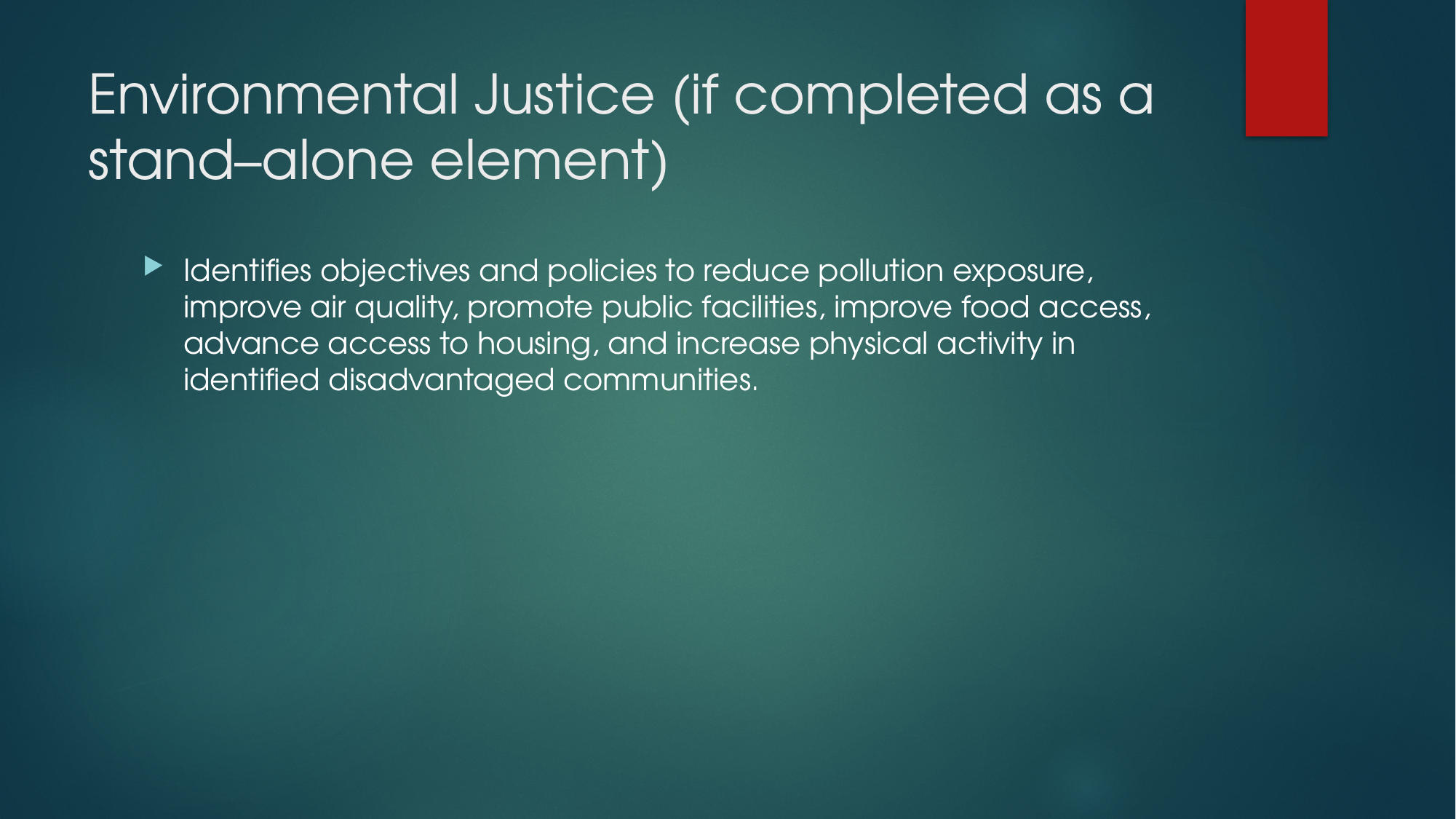

# Environmental Justice (if completed as a stand–alone element)
Identifies objectives and policies to reduce pollution exposure, improve air quality, promote public facilities, improve food access, advance access to housing, and increase physical activity in identified disadvantaged communities.